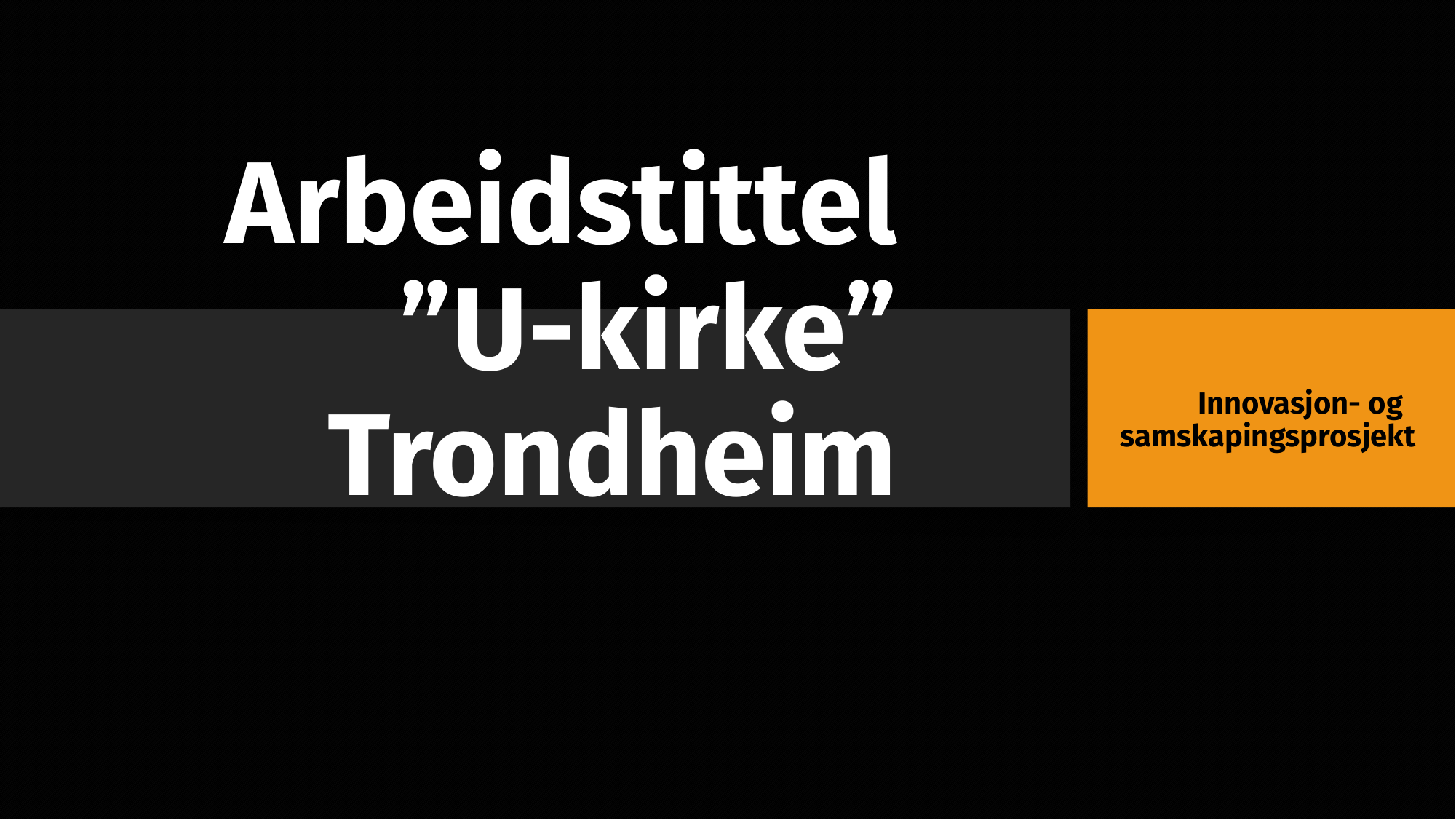

# Arbeidstittel ”U-kirke” Trondheim
Innovasjon- og 	samskapingsprosjekt